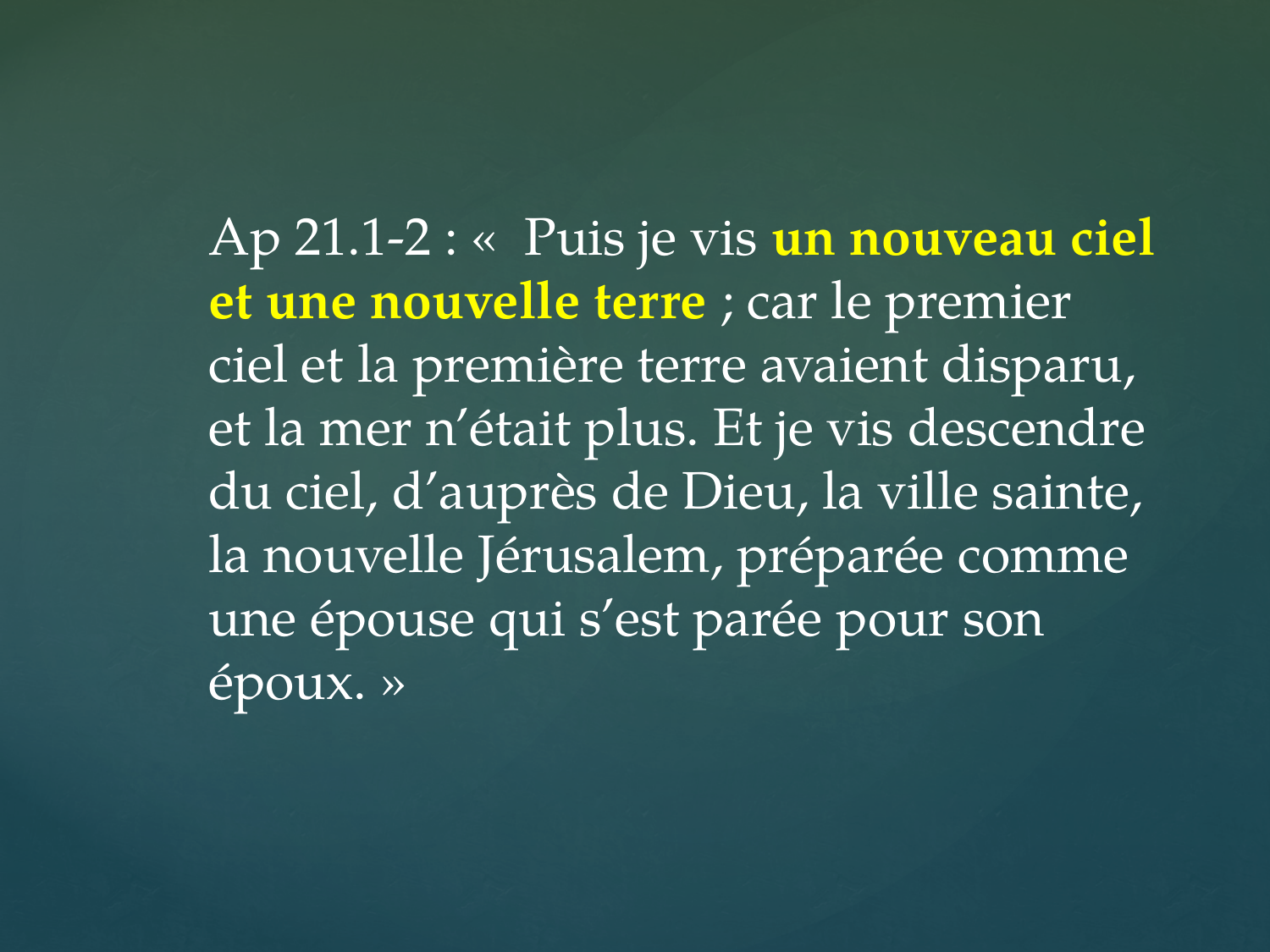

Ap 21.1-2 : «  Puis je vis un nouveau ciel et une nouvelle terre ; car le premier ciel et la première terre avaient disparu, et la mer n’était plus. Et je vis descendre du ciel, d’auprès de Dieu, la ville sainte, la nouvelle Jérusalem, préparée comme une épouse qui s’est parée pour son époux. »